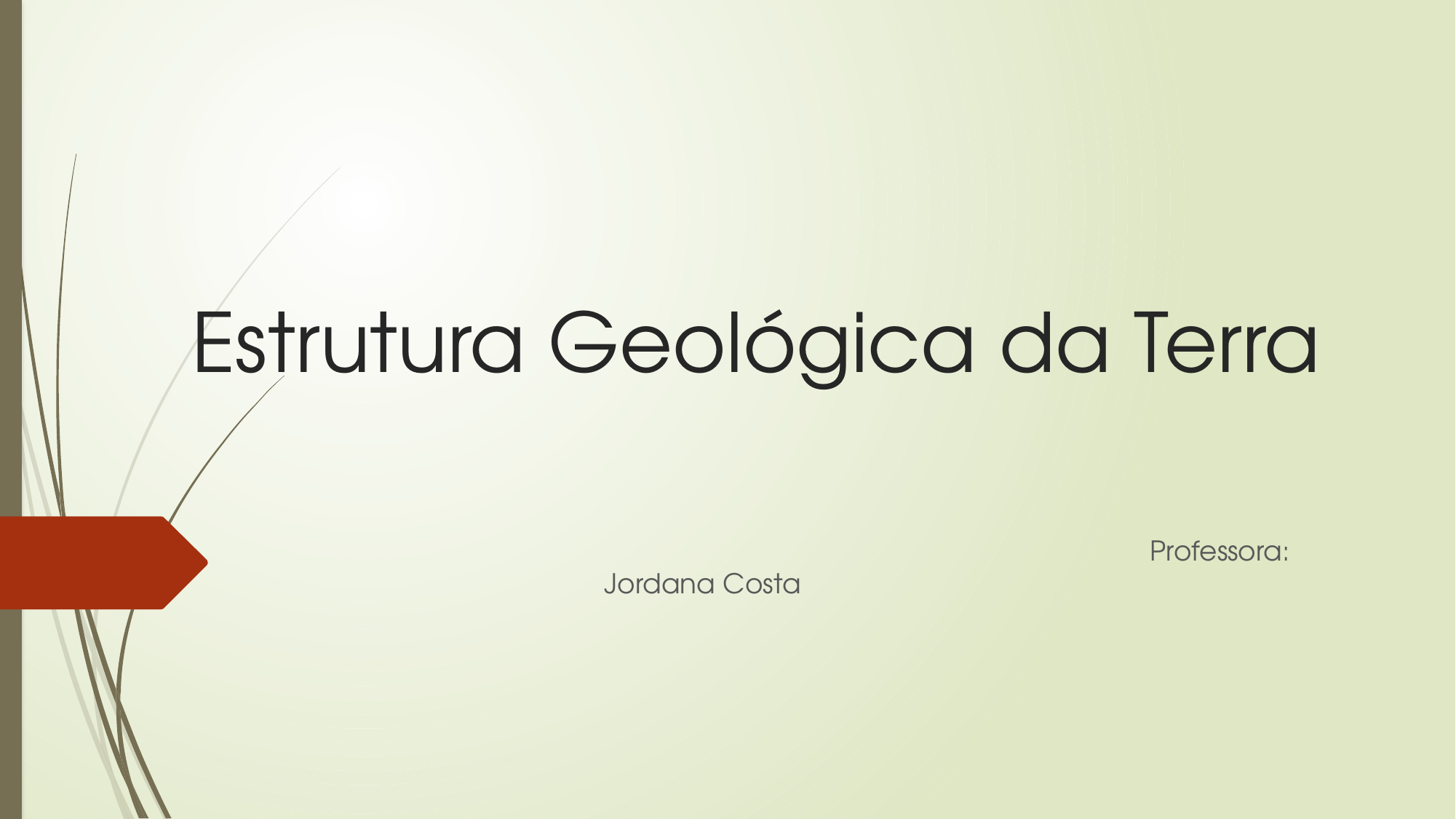

# Estrutura Geológica da Terra
					Professora: Jordana Costa